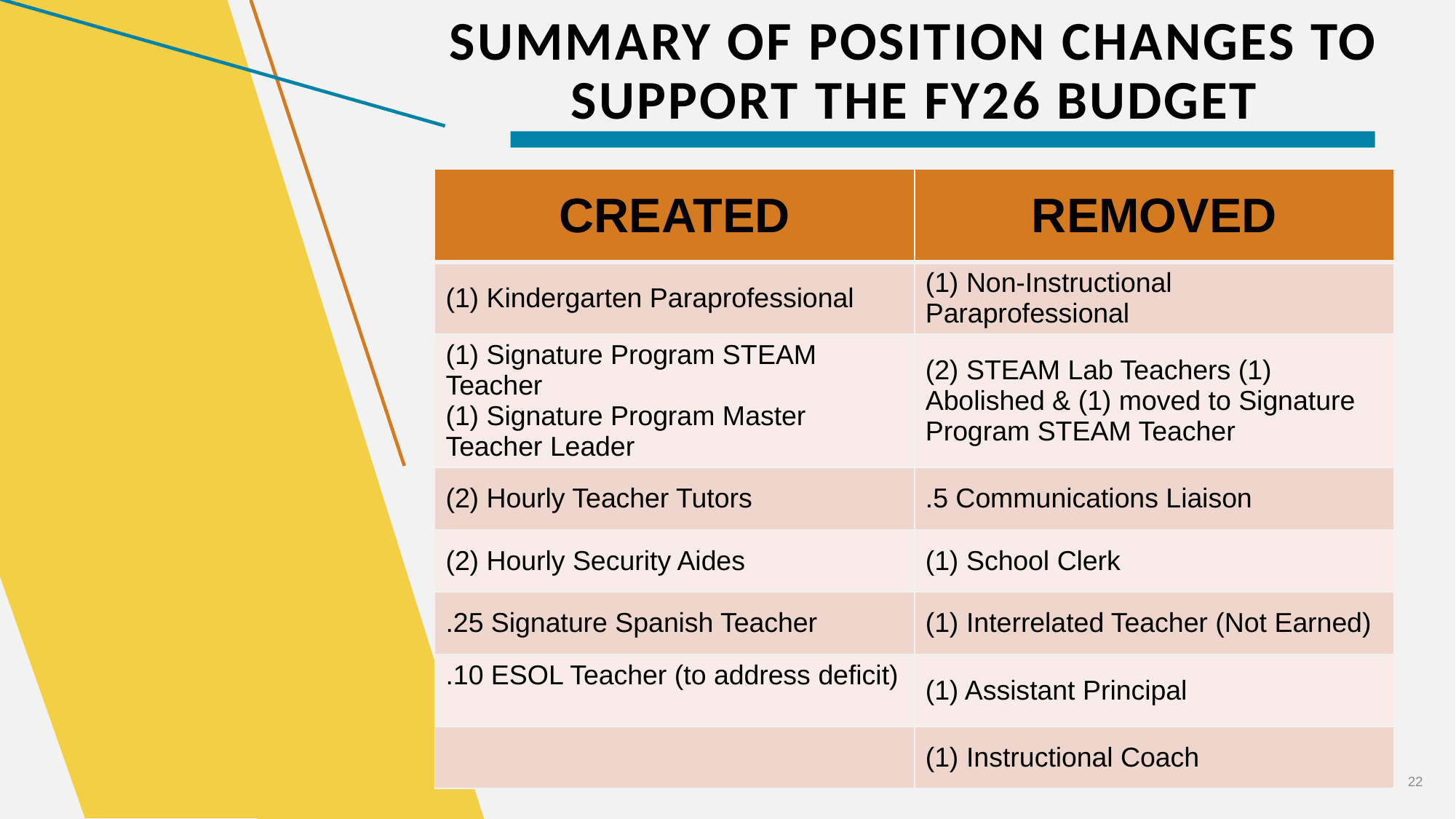

# Summary of position Changes to Support the fy26 bUDGET

| CREATED | REMOVED |
| --- | --- |
| (1) Kindergarten Paraprofessional | (1) Non-Instructional Paraprofessional |
| (1) Signature Program STEAM Teacher (1) Signature Program Master Teacher Leader | (2) STEAM Lab Teachers (1) Abolished & (1) moved to Signature Program STEAM Teacher |
| (2) Hourly Teacher Tutors | .5 Communications Liaison |
| (2) Hourly Security Aides | (1) School Clerk |
| .25 Signature Spanish Teacher | (1) Interrelated Teacher (Not Earned) |
| .10 ESOL Teacher (to address deficit) | (1) Assistant Principal |
|  | (1) Instructional Coach |
22